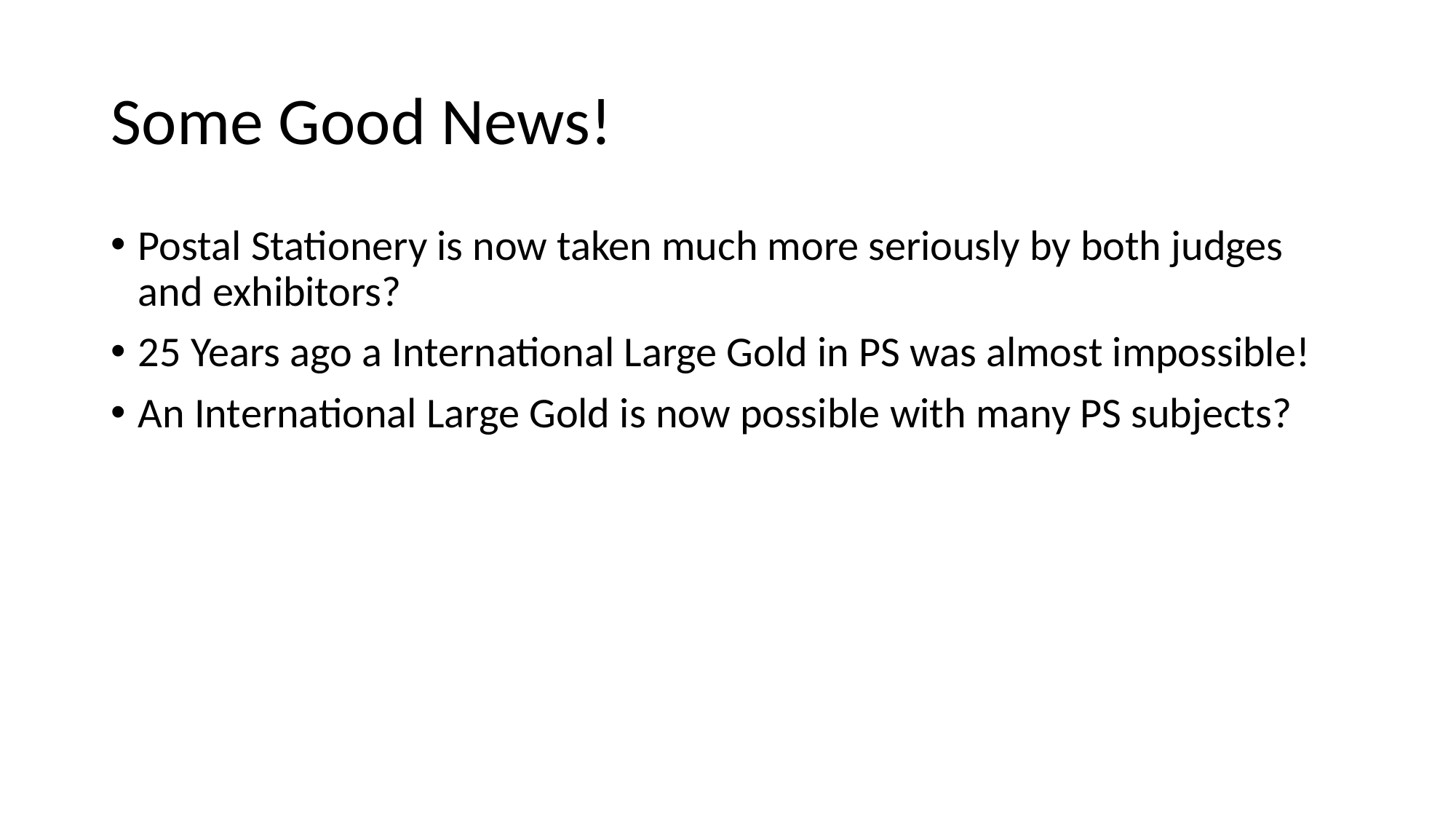

# Some Good News!
Postal Stationery is now taken much more seriously by both judges and exhibitors?
25 Years ago a International Large Gold in PS was almost impossible!
An International Large Gold is now possible with many PS subjects?